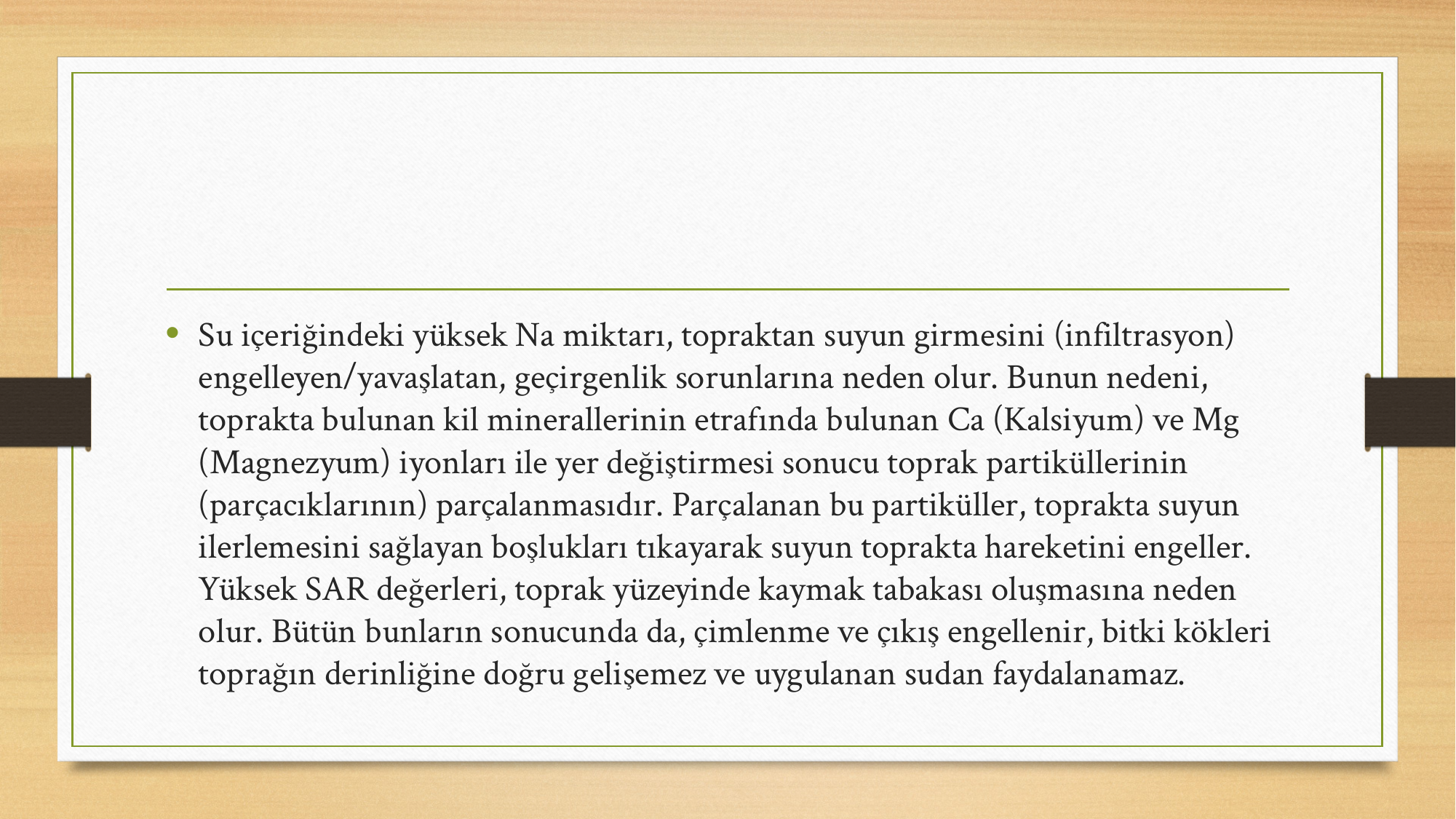

#
Su içeriğindeki yüksek Na miktarı, topraktan suyun girmesini (infiltrasyon) engelleyen/yavaşlatan, geçirgenlik sorunlarına neden olur. Bunun nedeni, toprakta bulunan kil minerallerinin etrafında bulunan Ca (Kalsiyum) ve Mg (Magnezyum) iyonları ile yer değiştirmesi sonucu toprak partiküllerinin (parçacıklarının) parçalanmasıdır. Parçalanan bu partiküller, toprakta suyun ilerlemesini sağlayan boşlukları tıkayarak suyun toprakta hareketini engeller. Yüksek SAR değerleri, toprak yüzeyinde kaymak tabakası oluşmasına neden olur. Bütün bunların sonucunda da, çimlenme ve çıkış engellenir, bitki kökleri toprağın derinliğine doğru gelişemez ve uygulanan sudan faydalanamaz.